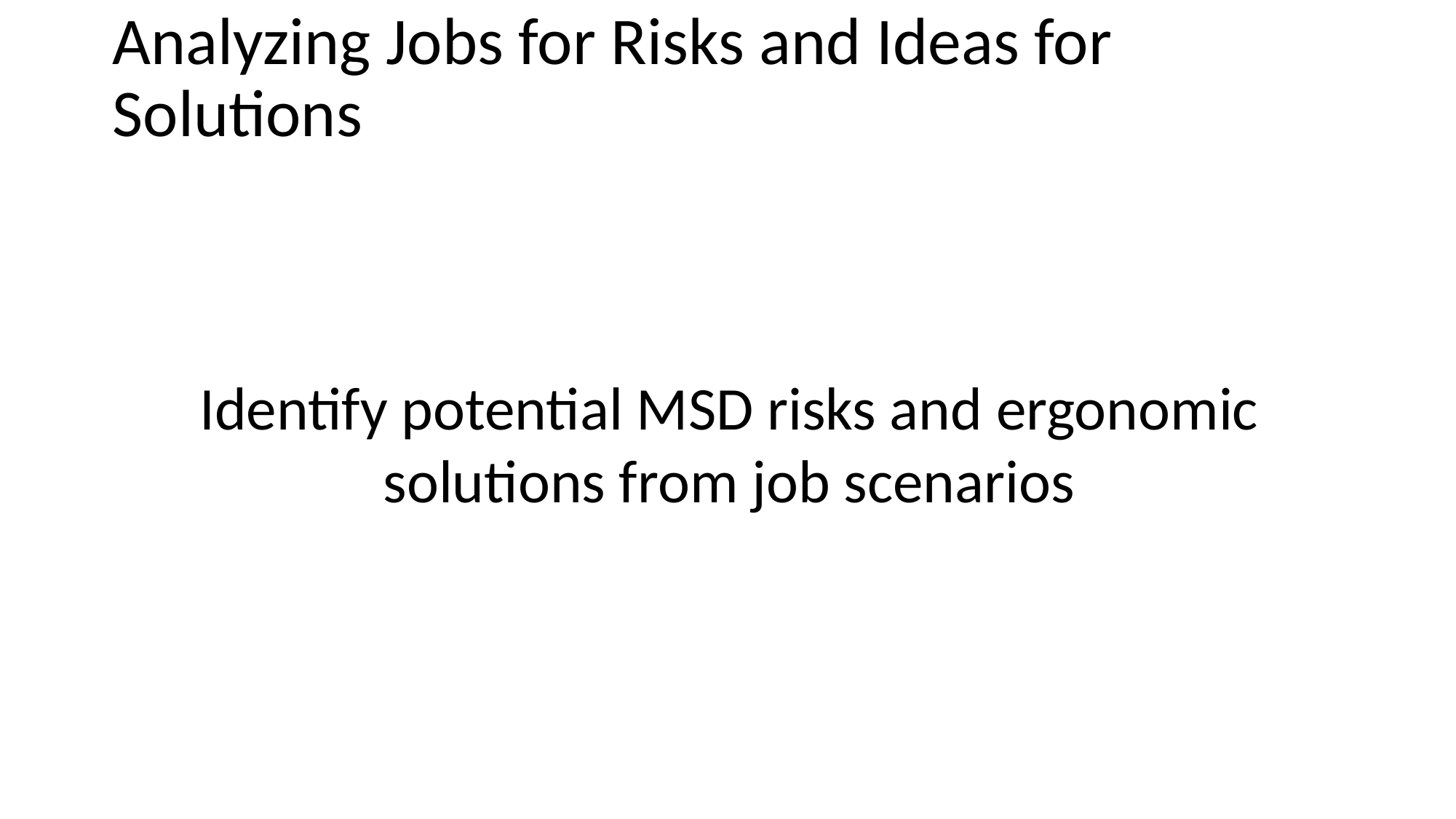

# Analyzing Jobs for Risks and Ideas for Solutions
Identify potential MSD risks and ergonomic solutions from job scenarios